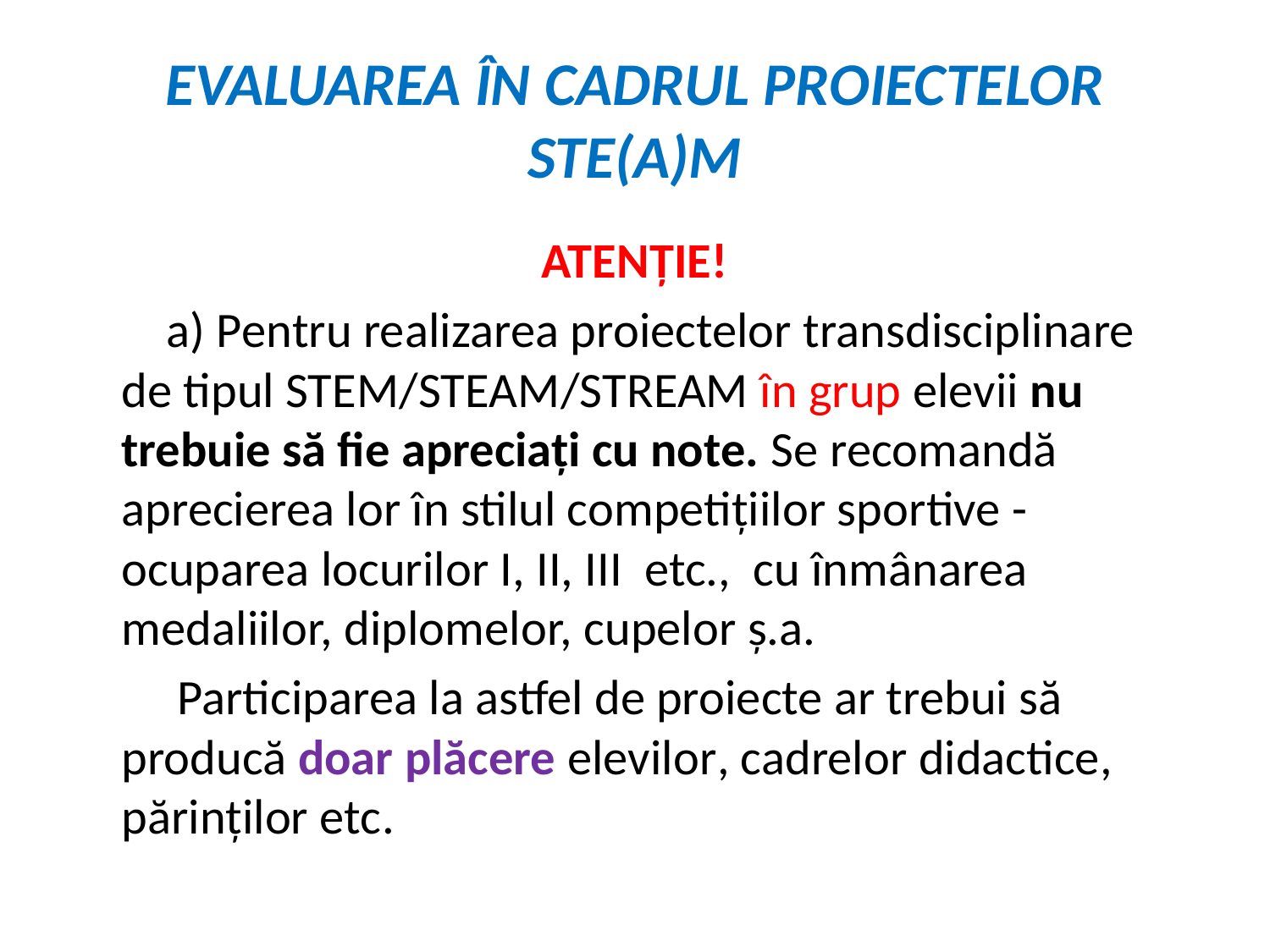

# EVALUAREA ÎN CADRUL PROIECTELOR STE(A)M
ATENȚIE!
        a) Pentru realizarea proiectelor transdisciplinare de tipul STEM/STEAM/STREAM în grup elevii nu trebuie să fie apreciați cu note. Se recomandă aprecierea lor în stilul competițiilor sportive - ocuparea locurilor I, II, III  etc.,  cu înmânarea medaliilor, diplomelor, cupelor ș.a.
         Participarea la astfel de proiecte ar trebui să producă doar plăcere elevilor, cadrelor didactice, părinților etc.